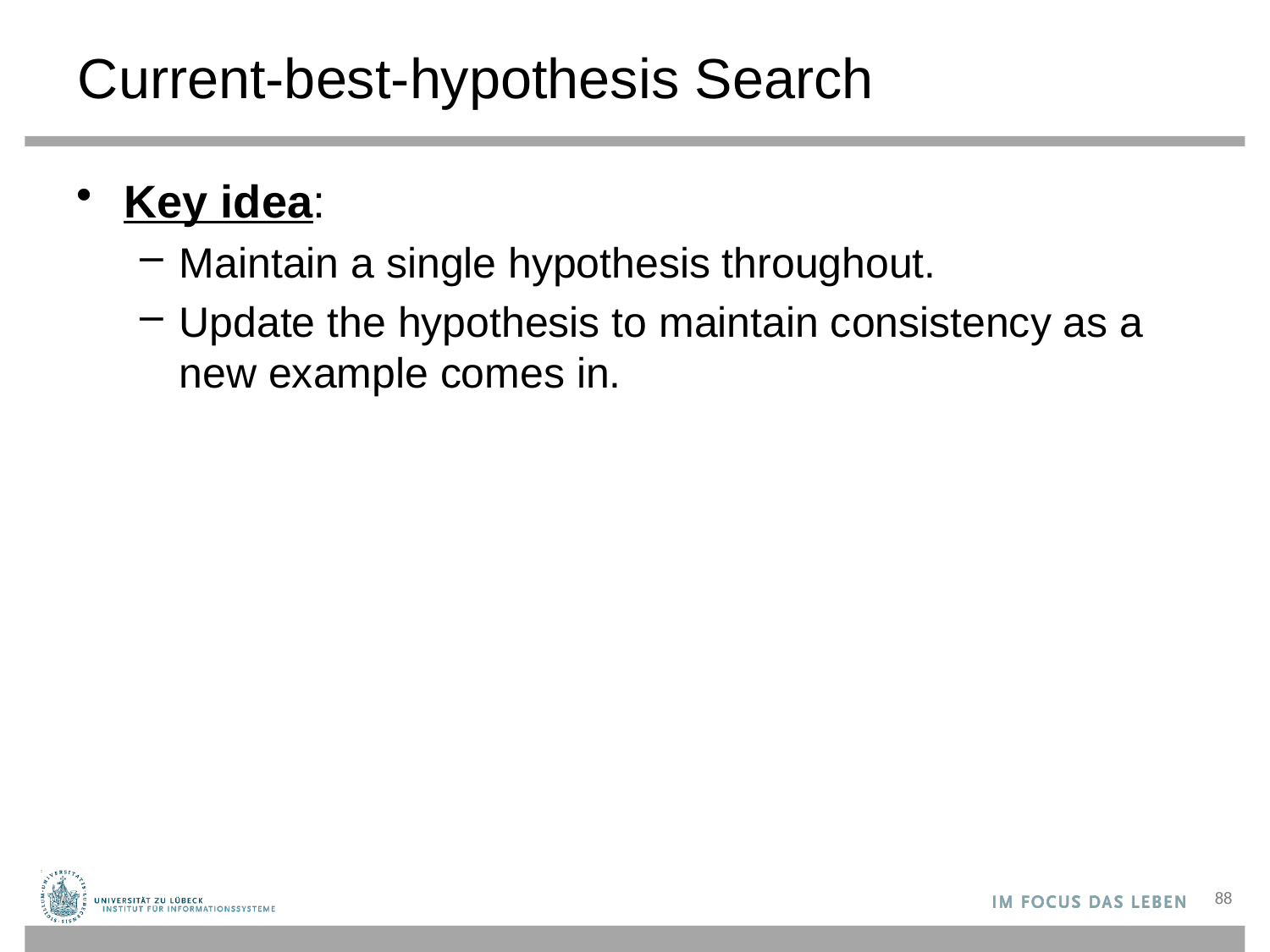

# Current-best-hypothesis Search
Key idea:
Maintain a single hypothesis throughout.
Update the hypothesis to maintain consistency as a new example comes in.
88